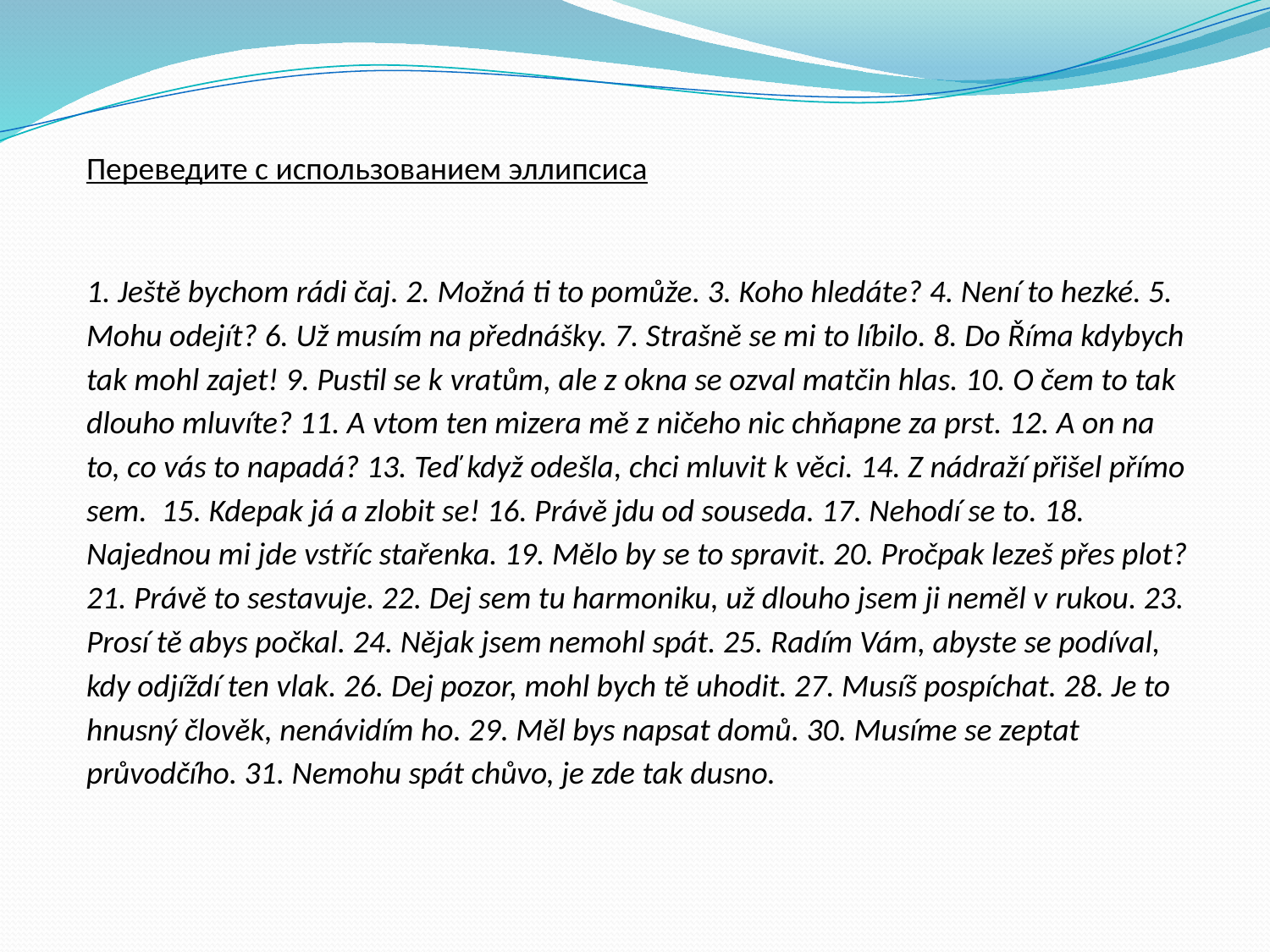

Переведите с использованием эллипсиса

1. Ještě bychom rádi čaj. 2. Možná ti to pomůže. 3. Koho hledáte? 4. Není to hezké. 5. Mohu odejít? 6. Už musím na přednášky. 7. Strašně se mi to líbilo. 8. Do Říma kdybych tak mohl zajet! 9. Pustil se k vratům, ale z okna se ozval matčin hlas. 10. O čem to tak dlouho mluvíte? 11. A vtom ten mizera mě z ničeho nic chňapne za prst. 12. A on na to, co vás to napadá? 13. Teď když odešla, chci mluvit k věci. 14. Z nádraží přišel přímo sem.  15. Kdepak já a zlobit se! 16. Právě jdu od souseda. 17. Nehodí se to. 18. Najednou mi jde vstříc stařenka. 19. Mělo by se to spravit. 20. Pročpak lezeš přes plot? 21. Právě to sestavuje. 22. Dej sem tu harmoniku, už dlouho jsem ji neměl v rukou. 23. Prosí tě abys počkal. 24. Nějak jsem nemohl spát. 25. Radím Vám, abyste se podíval, kdy odjíždí ten vlak. 26. Dej pozor, mohl bych tě uhodit. 27. Musíš pospíchat. 28. Je to hnusný člověk, nenávidím ho. 29. Měl bys napsat domů. 30. Musíme se zeptat průvodčího. 31. Nemohu spát chůvo, je zde tak dusno.